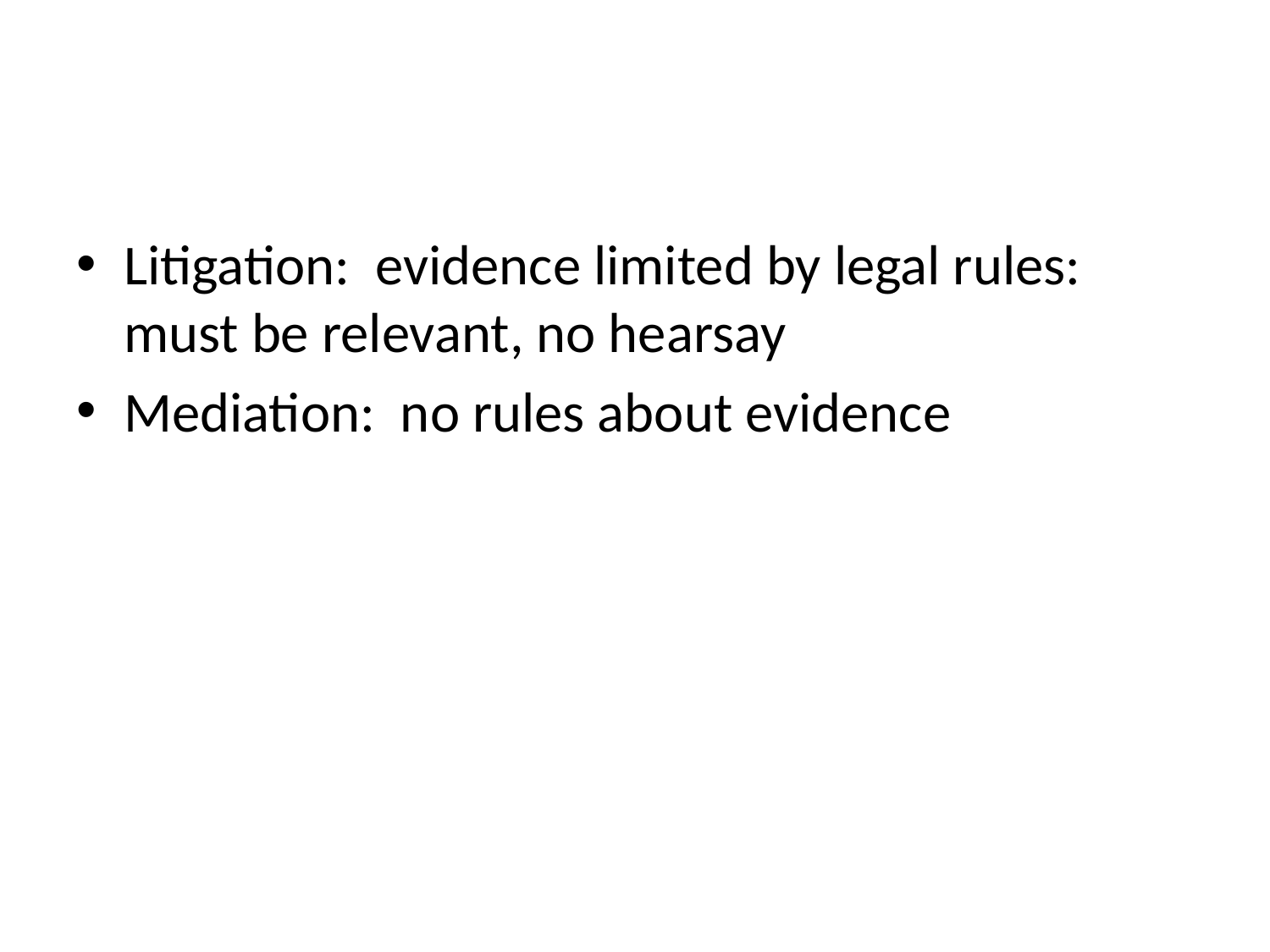

#
Litigation:  evidence limited by legal rules:  must be relevant, no hearsay
Mediation:  no rules about evidence